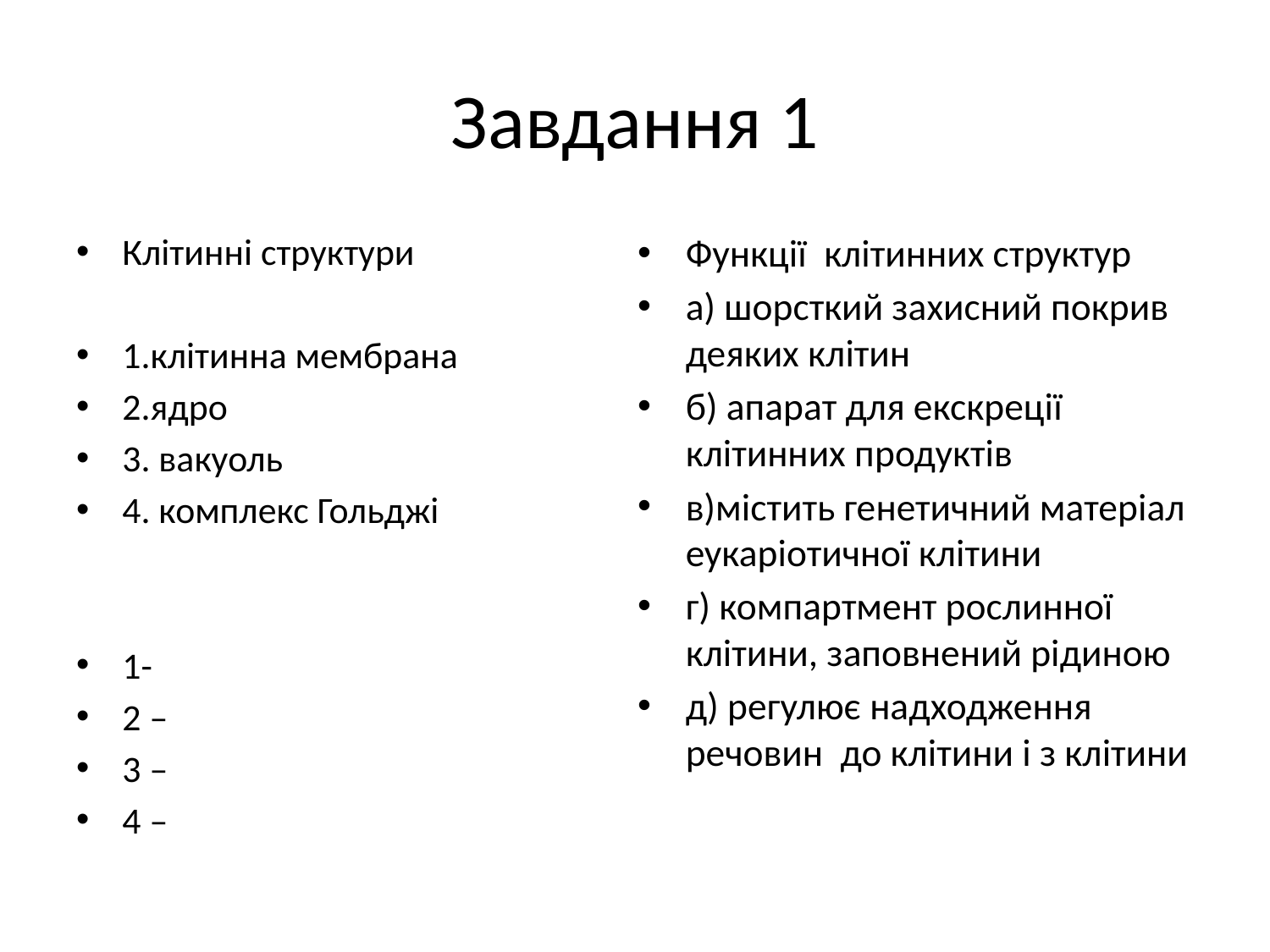

# Завдання 1
Клітинні структури

1.клітинна мембрана
2.ядро
3. вакуоль
4. комплекс Гольджі

1-
2 –
3 –
4 –

Функції  клітинних структур
а) шорсткий захисний покрив деяких клітин
б) апарат для екскреції клітинних продуктів
в)містить генетичний матеріал еукаріотичної клітини
г) компартмент рослинної клітини, заповнений рідиною
д) регулює надходження речовин  до клітини і з клітини